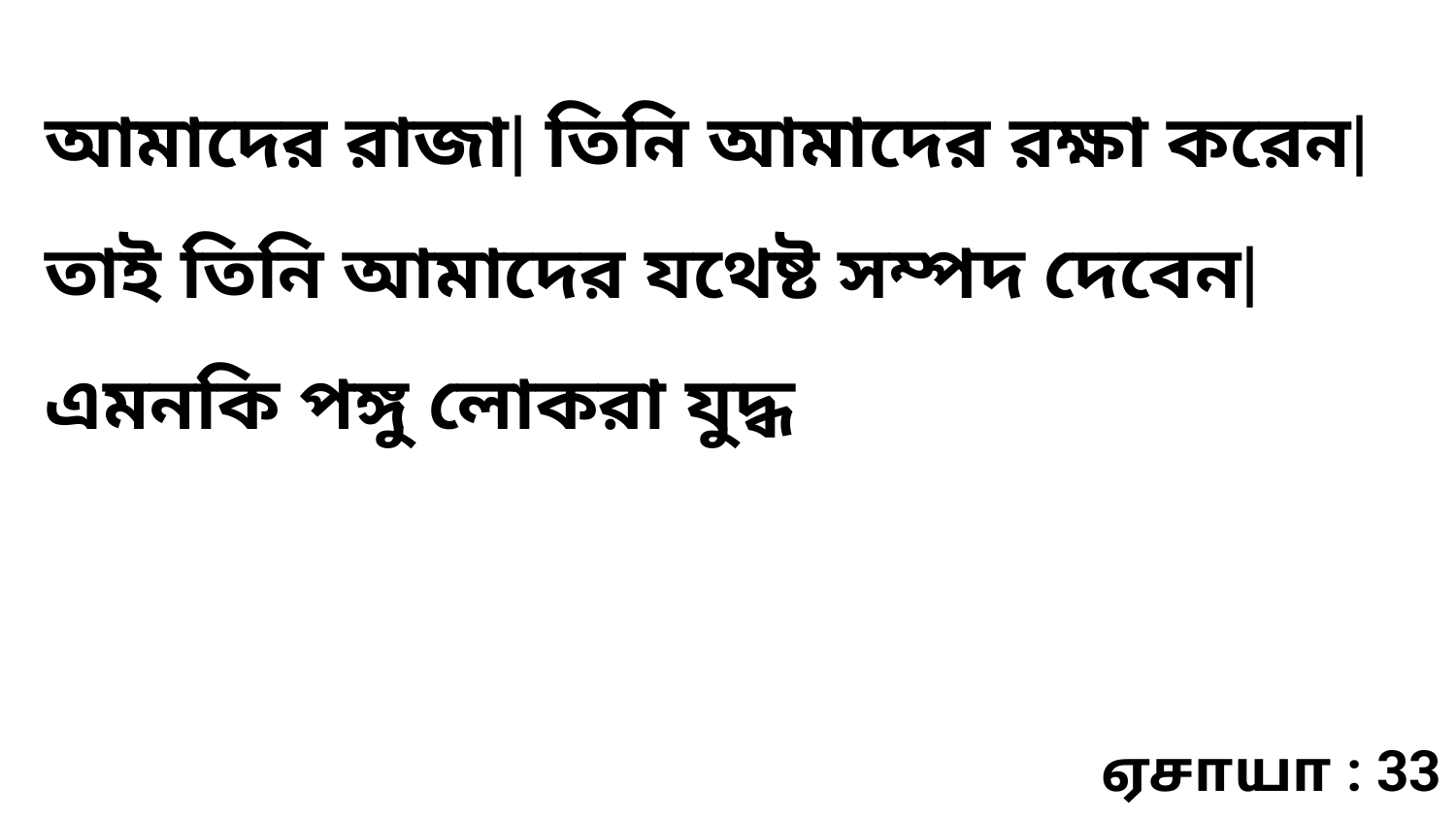

আমাদের রাজা| তিনি আমাদের রক্ষা করেন| তাই তিনি আমাদের যথেষ্ট সম্পদ দেবেন| এমনকি পঙ্গু লোকরা যুদ্ধ
ஏசாயா : 33